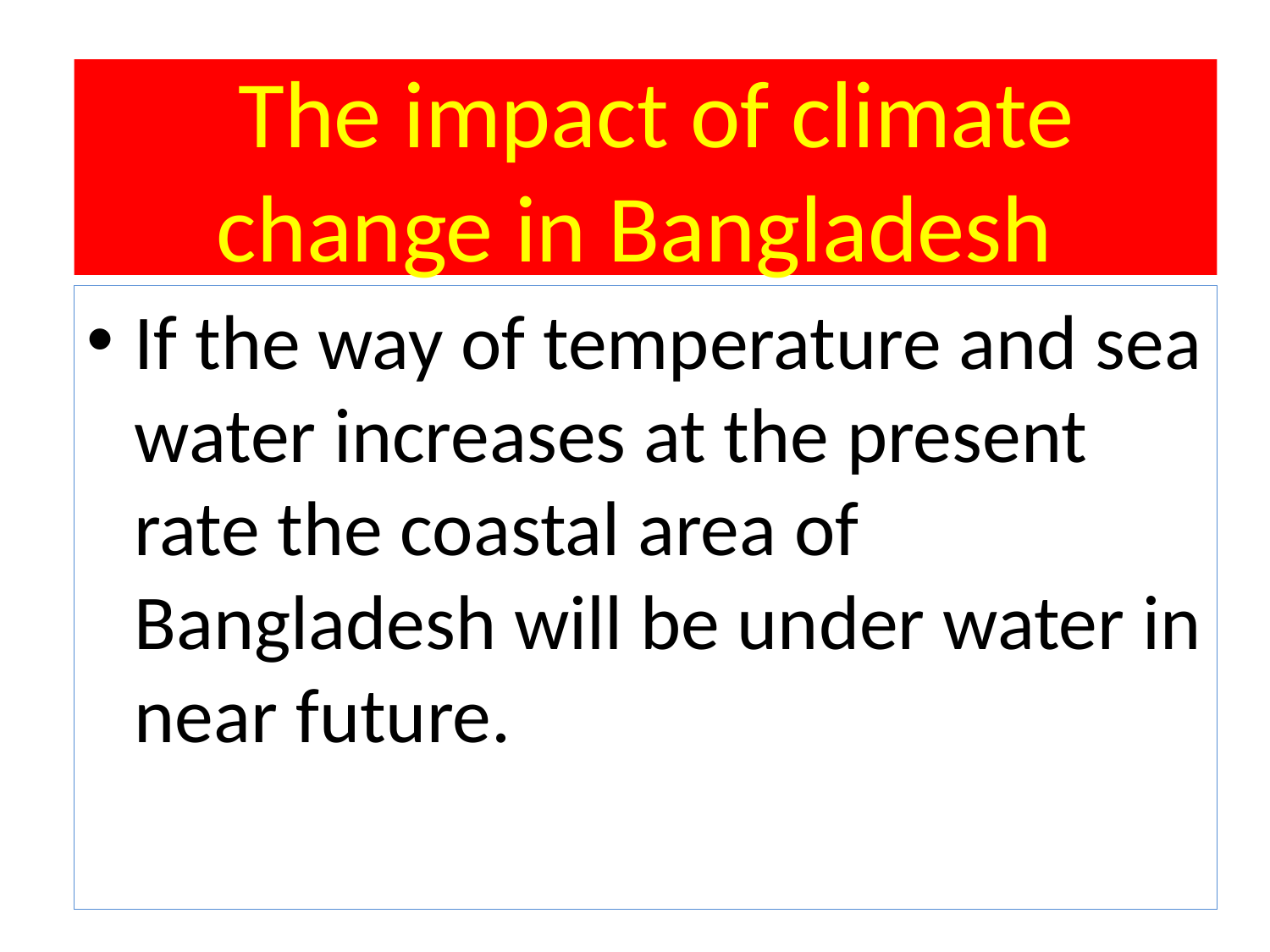

# The impact of climate change in Bangladesh
If the way of temperature and sea water increases at the present rate the coastal area of Bangladesh will be under water in near future.